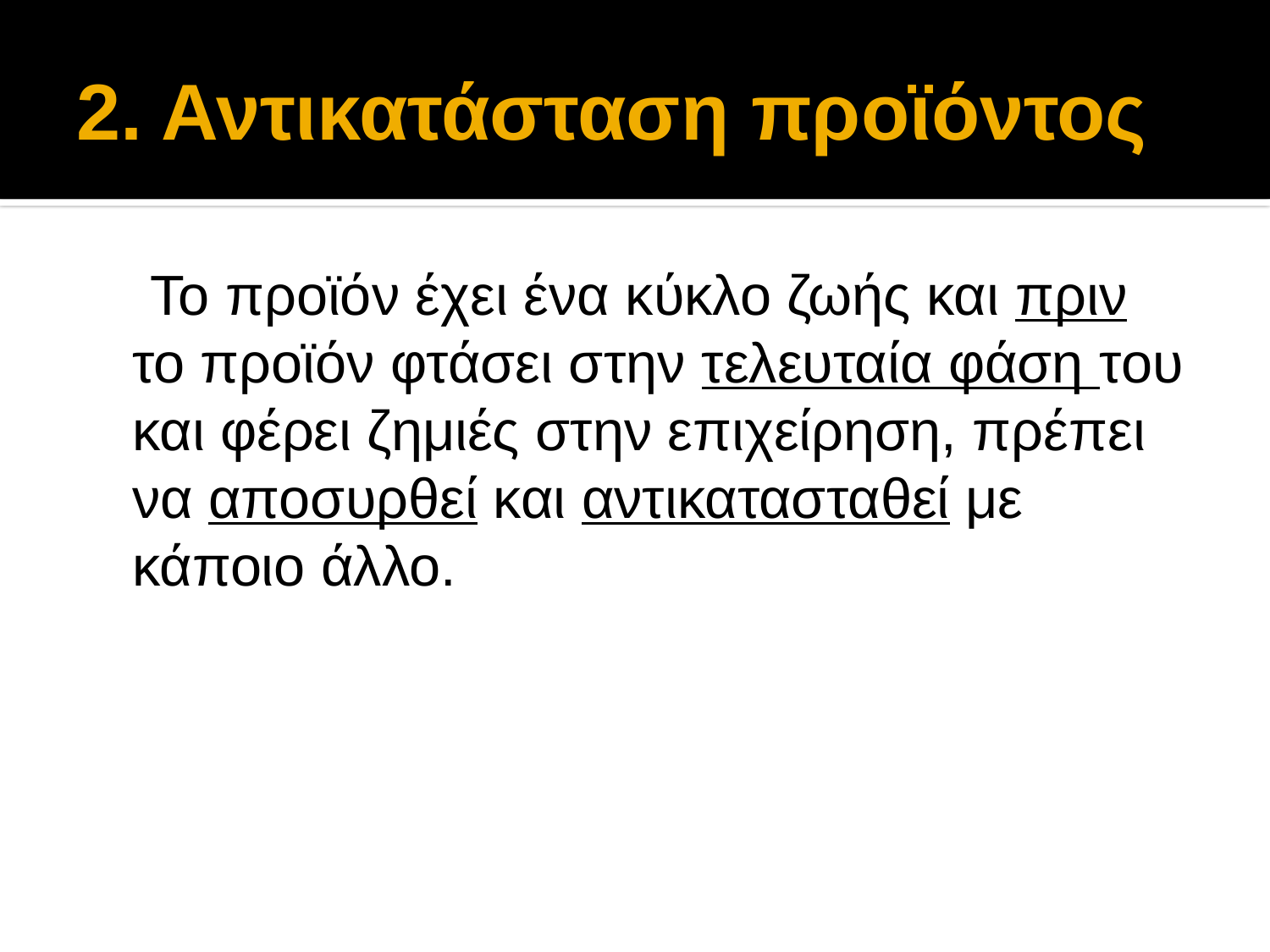

# 2. Αντικατάσταση προϊόντος
    Το προϊόν έχει ένα κύκλο ζωής και πριν το προϊόν φτάσει στην τελευταία φάση του και φέρει ζημιές στην επιχείρηση, πρέπει να αποσυρθεί και αντικατασταθεί με κάποιο άλλο.